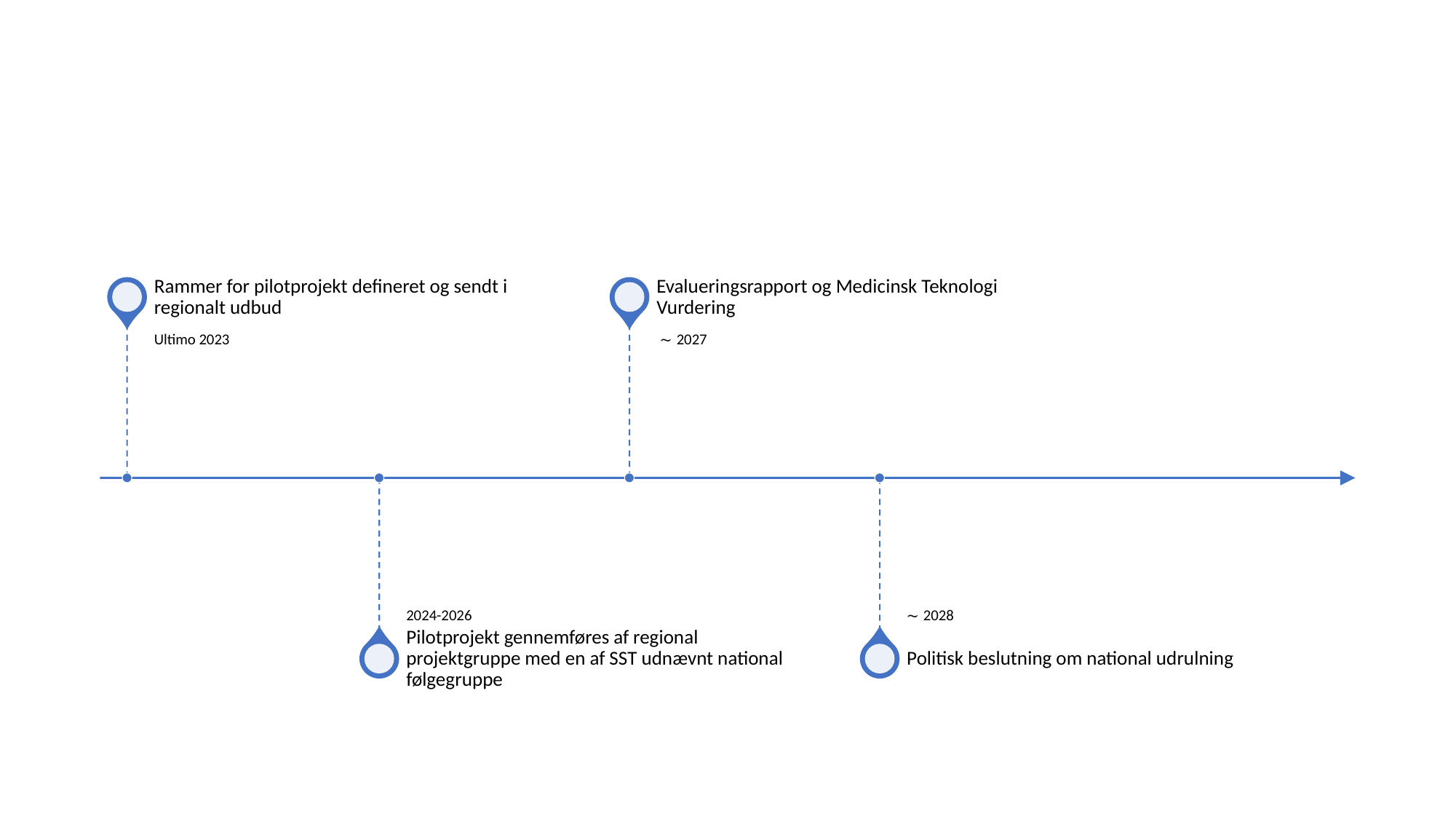

#
Ultimo 2023
Rammer for pilotprojekt defineret og sendt i regionalt udbud
2024-2026
Pilotprojekt gennemføres af regional projektgruppe med en af SST udnævnt national følgegruppe
 ∼ 2027
Evalueringsrapport og Medicinsk Teknologi Vurdering
∼ 2028
Politisk beslutning om national udrulning